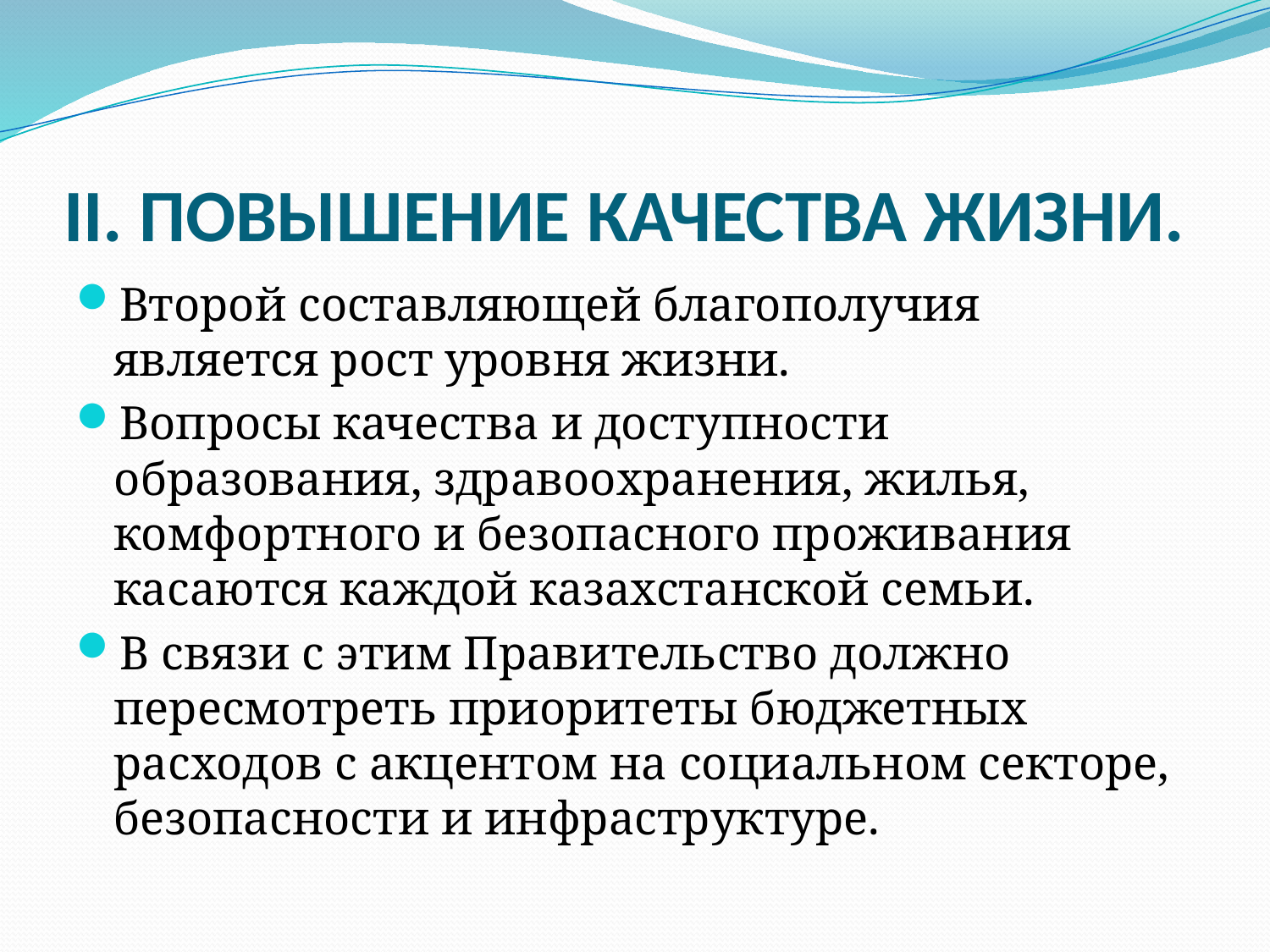

# II. ПОВЫШЕНИЕ КАЧЕСТВА ЖИЗНИ.
Второй составляющей благополучия является рост уровня жизни.
Вопросы качества и доступности образования, здравоохранения, жилья, комфортного и безопасного проживания касаются каждой казахстанской семьи.
В связи с этим Правительство должно пересмотреть приоритеты бюджетных расходов с акцентом на социальном секторе, безопасности и инфраструктуре.